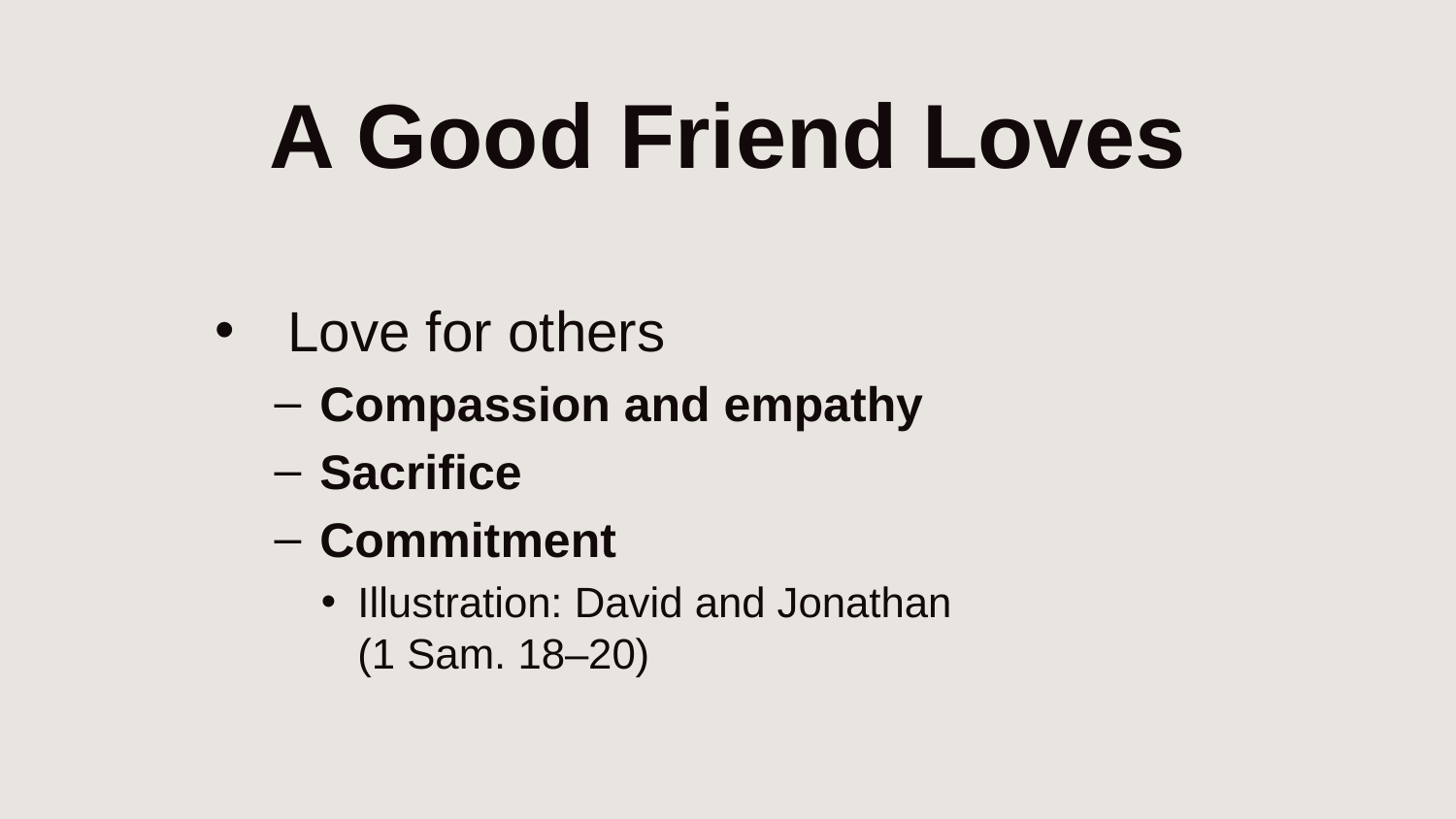

# A Good Friend Loves
Love for others
Compassion and empathy
Sacrifice
Commitment
Illustration: David and Jonathan
(1 Sam. 18–20)